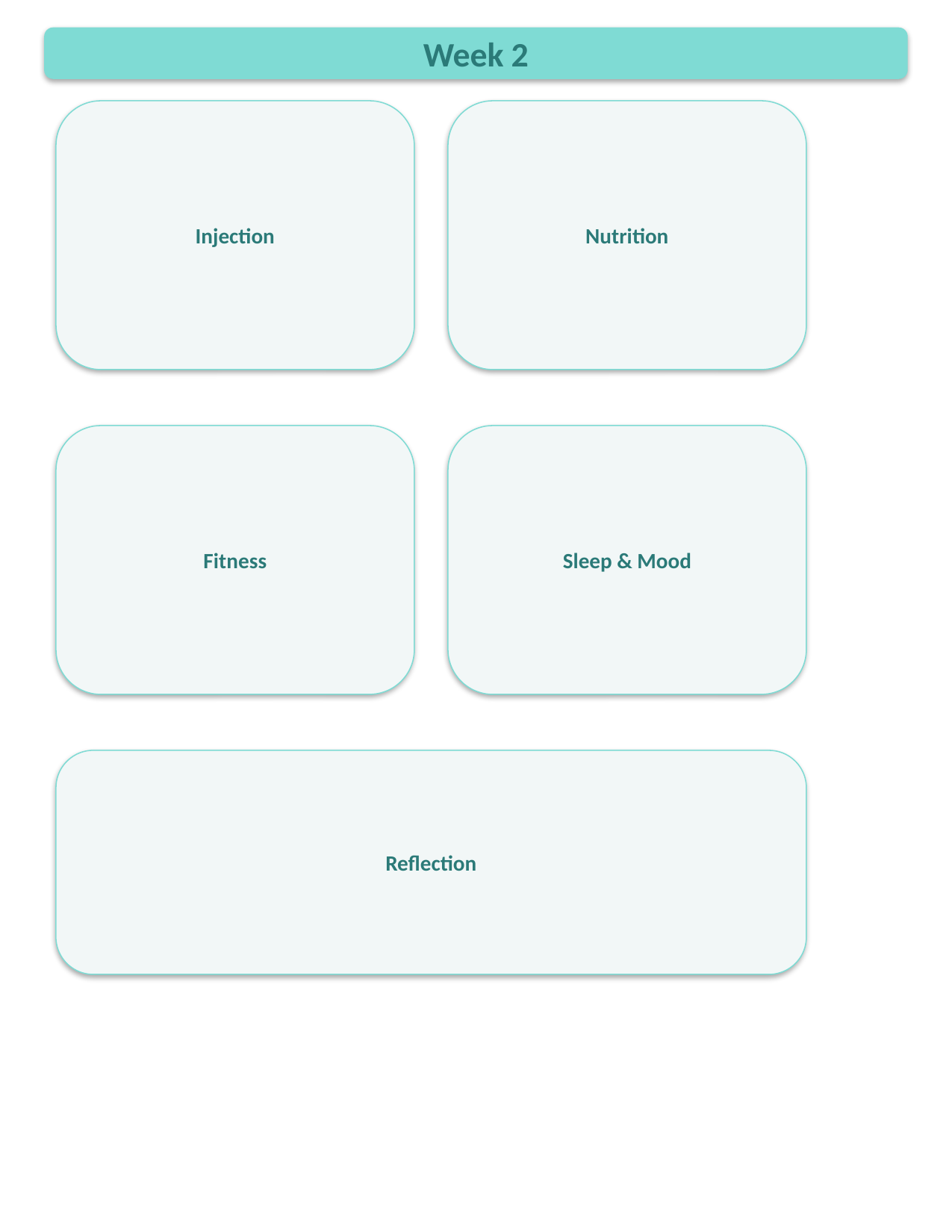

Week 2
Injection
Nutrition
Fitness
Sleep & Mood
Reflection